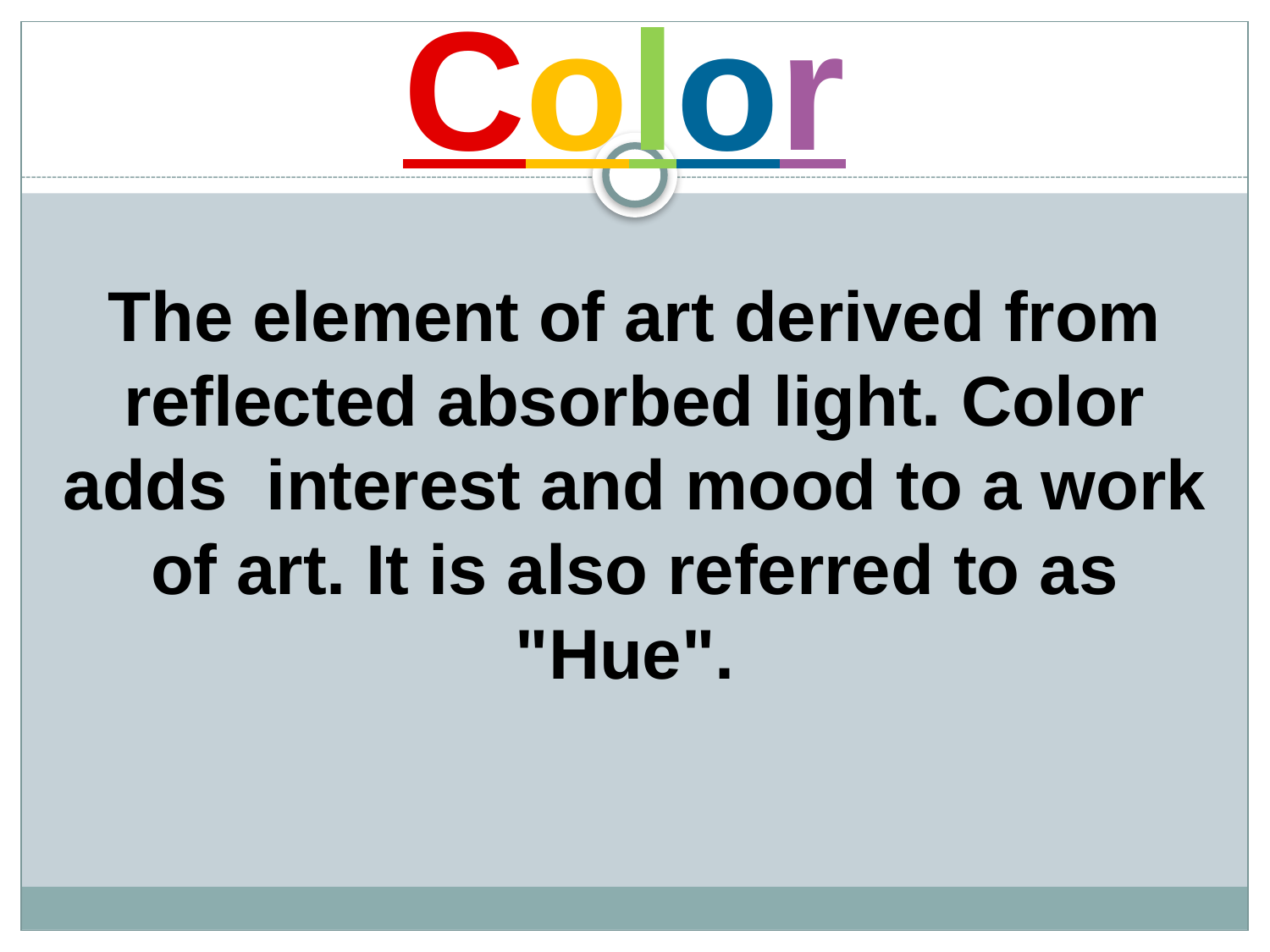

# Color
The element of art derived from reflected absorbed light. Color adds  interest and mood to a work of art. It is also referred to as "Hue".